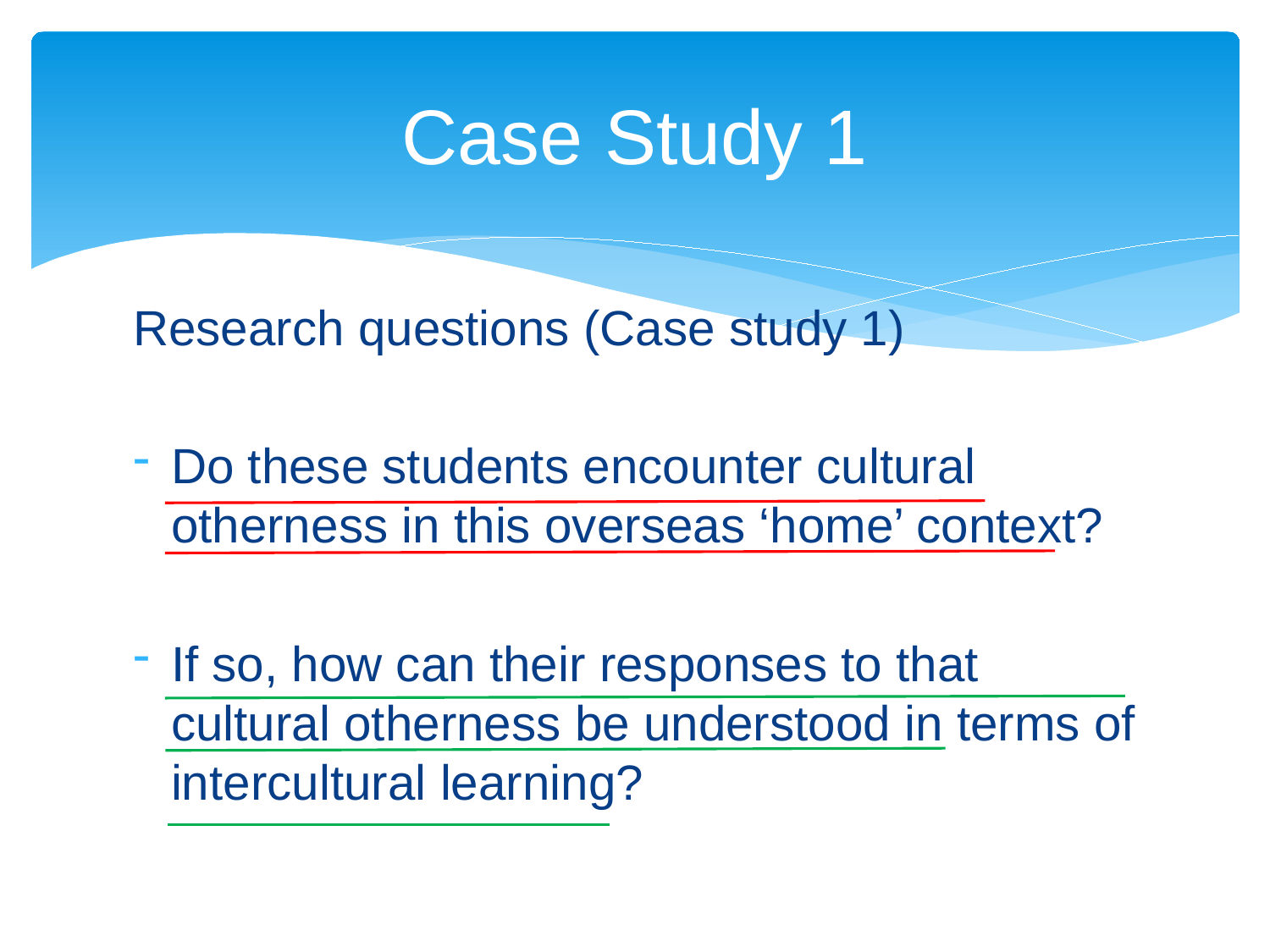

# Case Study 1

Research questions (Case study 1)

Do these students encounter cultural otherness in this overseas ‘home’ context?

If so, how can their responses to that cultural otherness be understood in terms of intercultural learning?